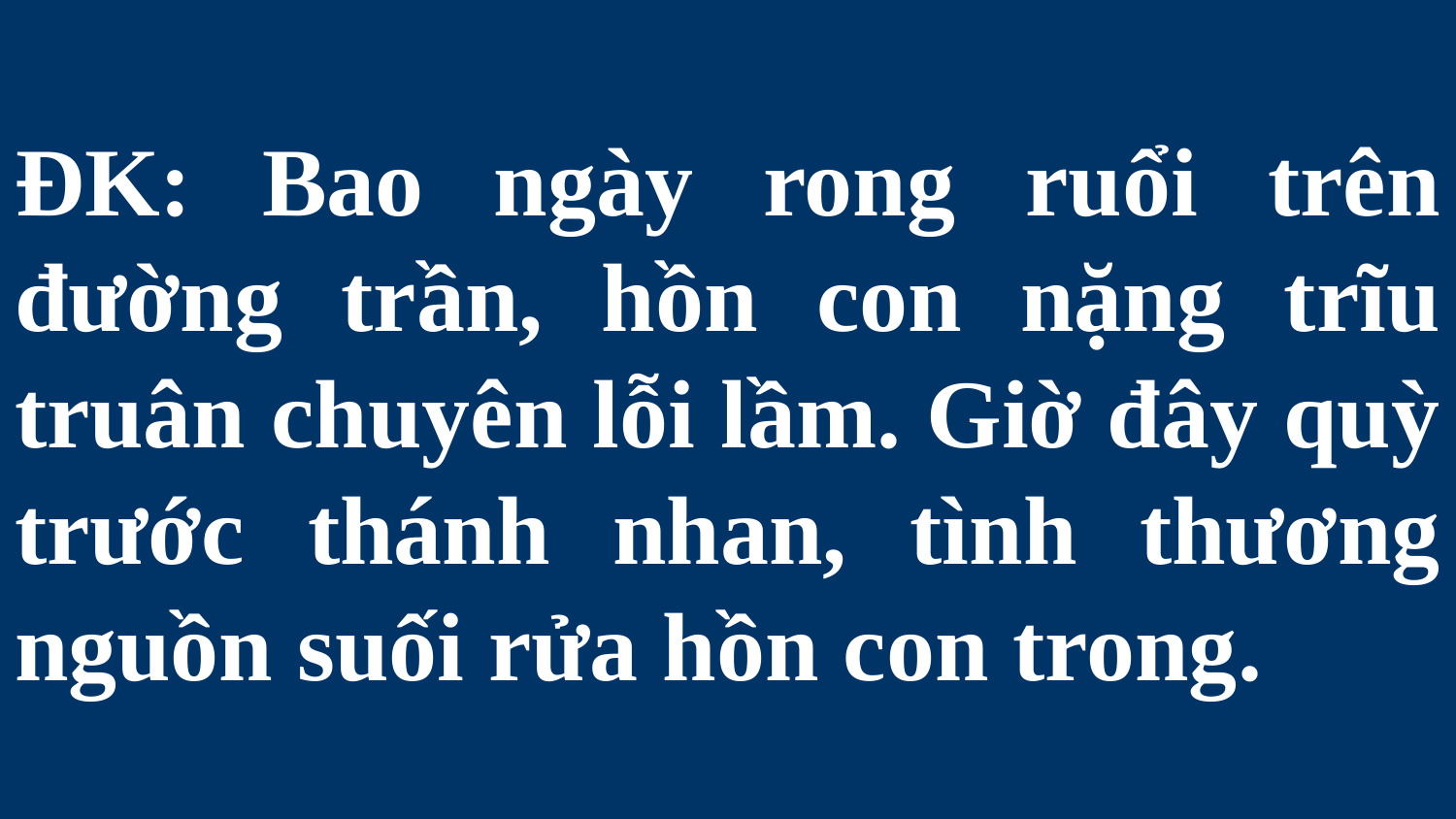

# ĐK: Bao ngày rong ruổi trên đường trần, hồn con nặng trĩu truân chuyên lỗi lầm. Giờ đây quỳ trước thánh nhan, tình thương nguồn suối rửa hồn con trong.